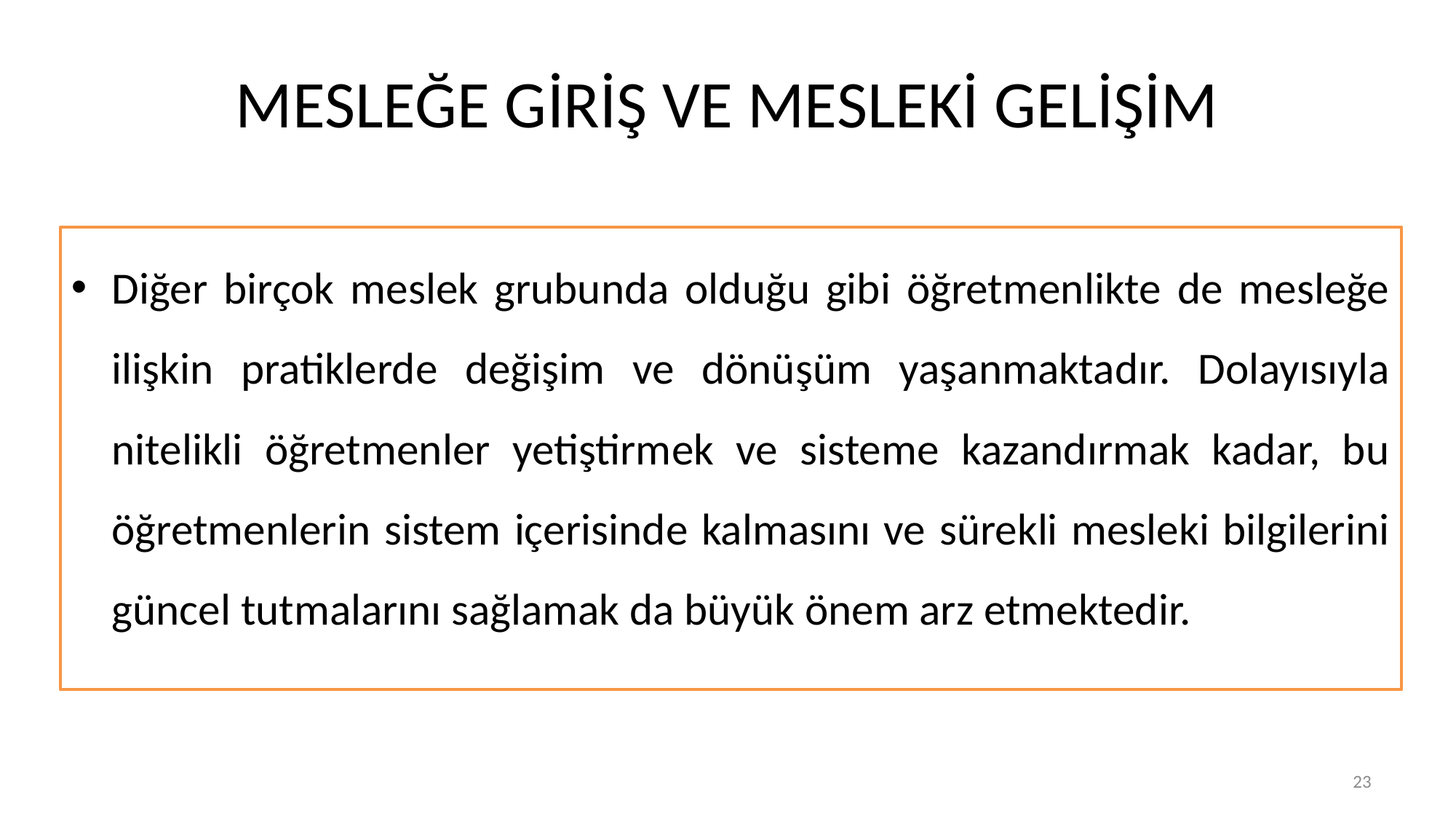

# MESLEĞE GİRİŞ VE MESLEKİ GELİŞİM
Diğer birçok meslek grubunda olduğu gibi öğretmenlikte de mesleğe ilişkin pratiklerde değişim ve dönüşüm yaşanmaktadır. Dolayısıyla nitelikli öğretmenler yetiştirmek ve sisteme kazandırmak kadar, bu öğretmenlerin sistem içerisinde kalmasını ve sürekli mesleki bilgilerini güncel tutmalarını sağlamak da büyük önem arz etmektedir.
23